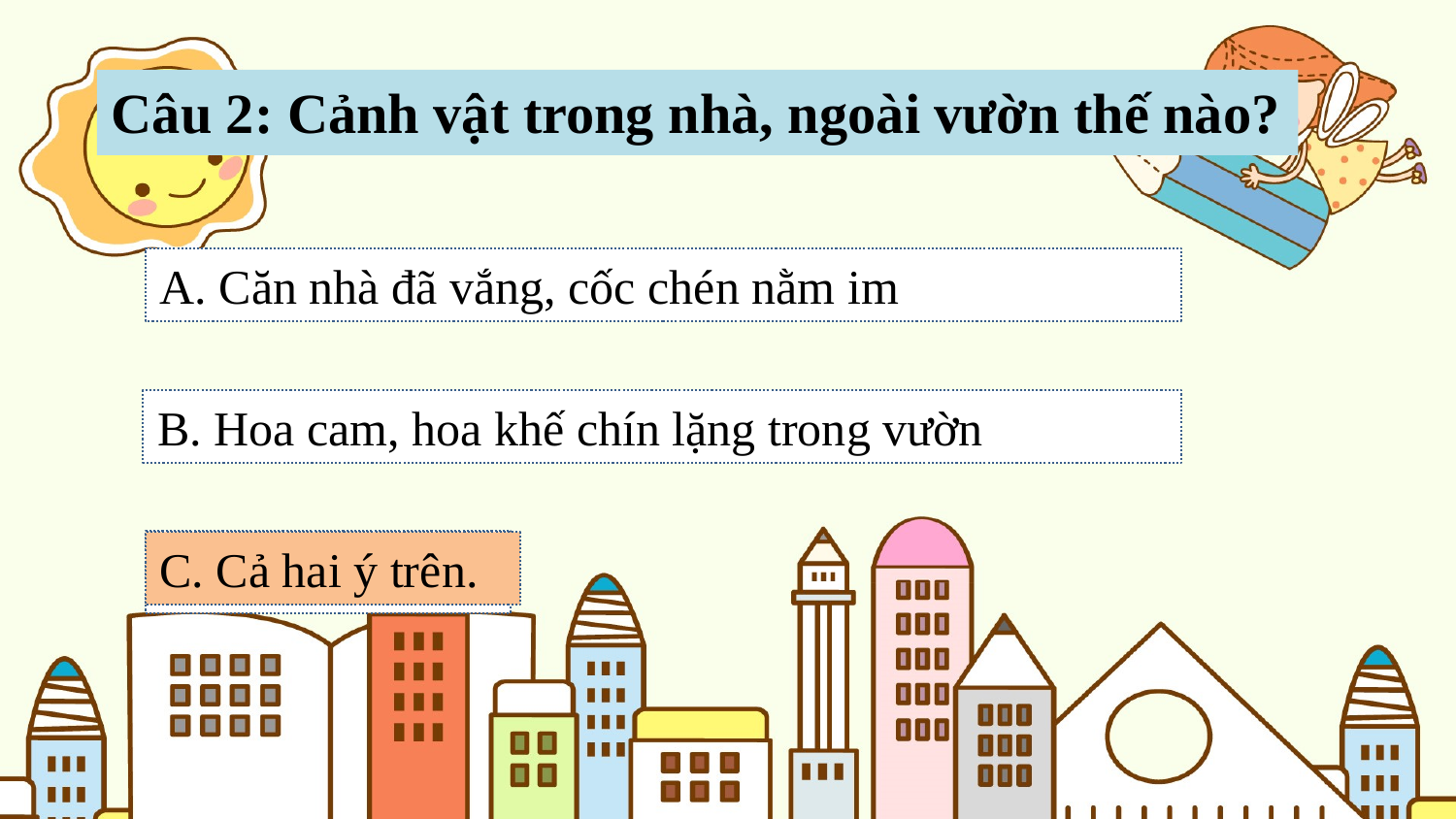

Câu 2: Cảnh vật trong nhà, ngoài vườn thế nào?
A. Căn nhà đã vắng, cốc chén nằm im
B. Hoa cam, hoa khế chín lặng trong vườn
C. Cả hai ý trên.
C. Cả hai ý trên.